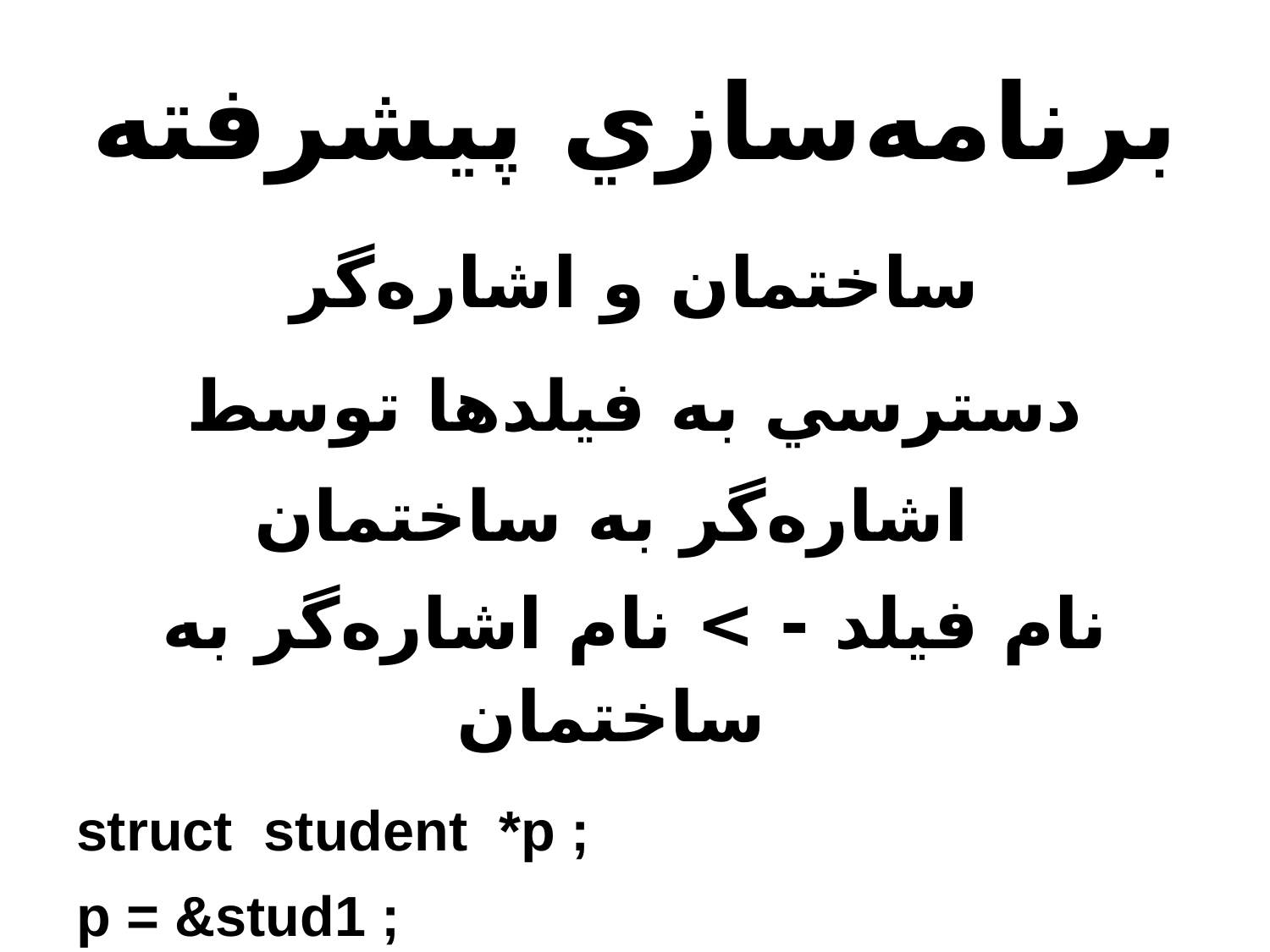

# برنامه‌سازي پيشرفته
ساختمان و اشاره‌گر
دسترسي به فيلدها توسط اشاره‌گر به ساختمان
نام فيلد - > نام اشاره‌گر به ساختمان
struct  student  *p ;
p = &stud1 ;
p - > average = 14.5 ;